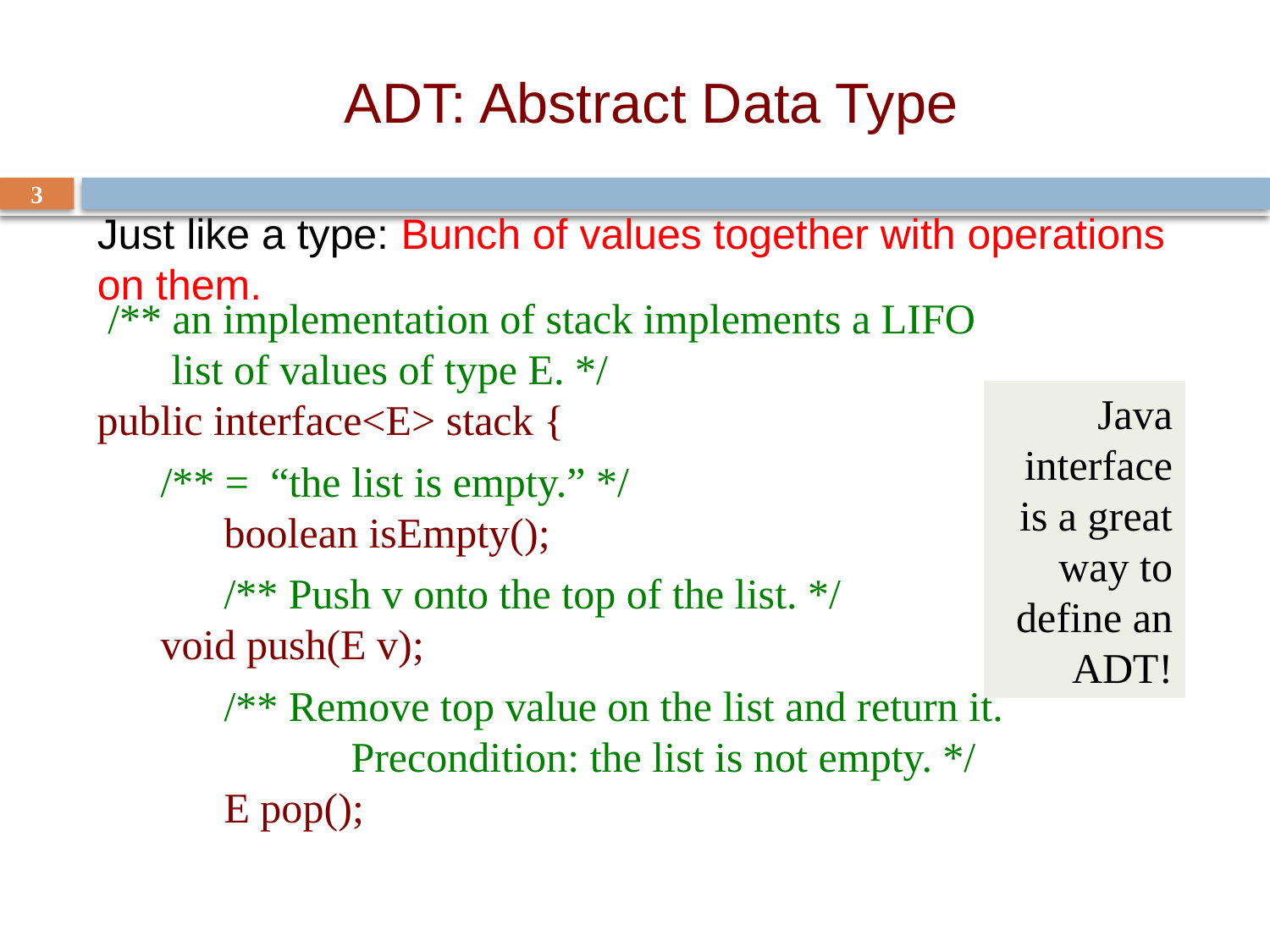

# ADT: Abstract Data Type
3
Just like a type: Bunch of values together with operations on them.
 /** an implementation of stack implements a LIFO
       list of values of type E. */
public interface<E> stack {
      /** =  “the list is empty.” */
	boolean isEmpty();
	/** Push v onto the top of the list. */
      void push(E v);
	/** Remove top value on the list and return it.
		Precondition: the list is not empty. */
	E pop();
Java interface is a great way to define an ADT!